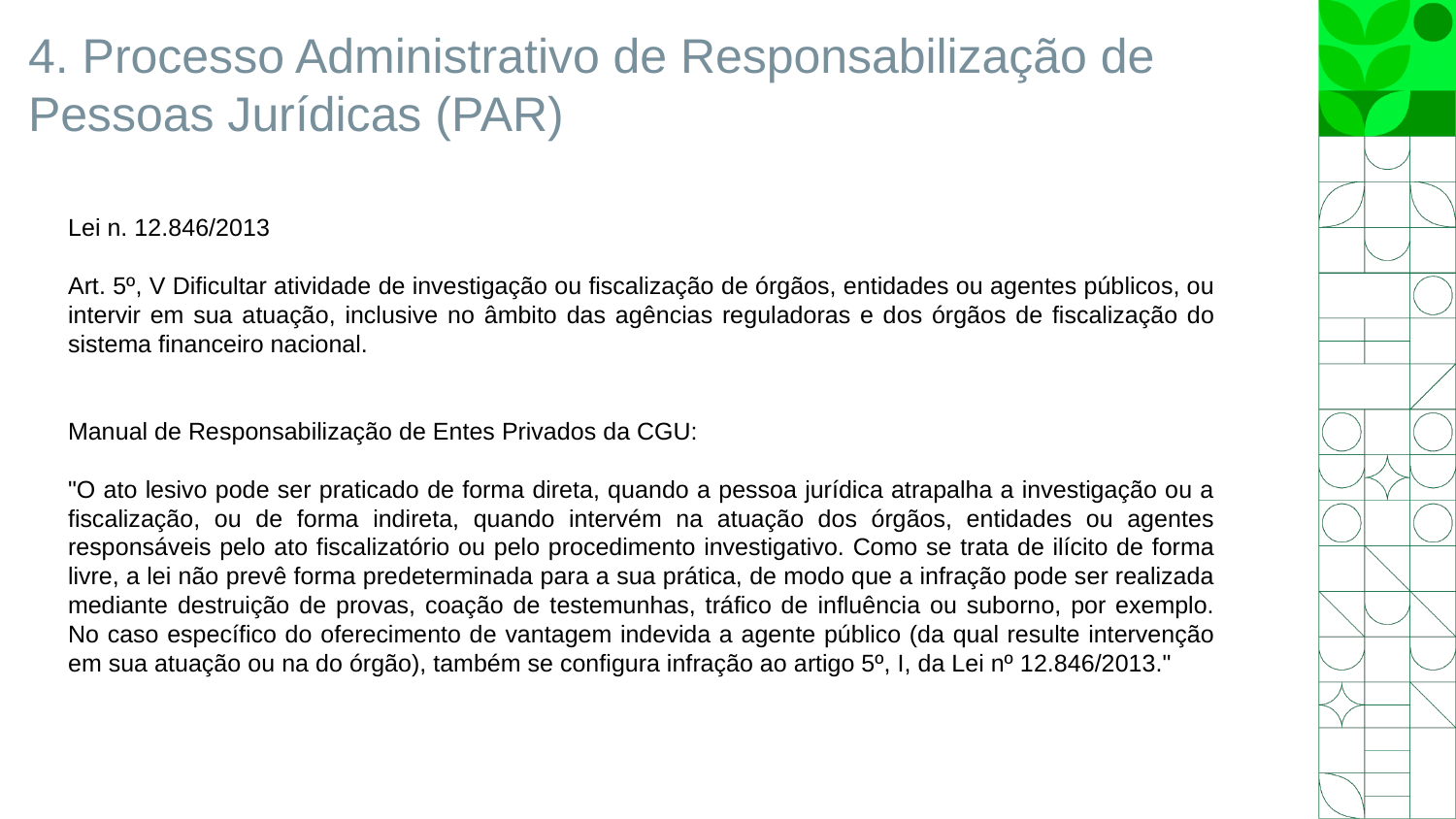

4. Processo Administrativo de Responsabilização de Pessoas Jurídicas (PAR)
Lei n. 12.846/2013

Art. 5º, V Dificultar atividade de investigação ou fiscalização de órgãos, entidades ou agentes públicos, ou intervir em sua atuação, inclusive no âmbito das agências reguladoras e dos órgãos de fiscalização do sistema financeiro nacional.

Manual de Responsabilização de Entes Privados da CGU:

"O ato lesivo pode ser praticado de forma direta, quando a pessoa jurídica atrapalha a investigação ou a fiscalização, ou de forma indireta, quando intervém na atuação dos órgãos, entidades ou agentes responsáveis pelo ato fiscalizatório ou pelo procedimento investigativo. Como se trata de ilícito de forma livre, a lei não prevê forma predeterminada para a sua prática, de modo que a infração pode ser realizada mediante destruição de provas, coação de testemunhas, tráfico de influência ou suborno, por exemplo. No caso específico do oferecimento de vantagem indevida a agente público (da qual resulte intervenção em sua atuação ou na do órgão), também se configura infração ao artigo 5º, I, da Lei nº 12.846/2013."